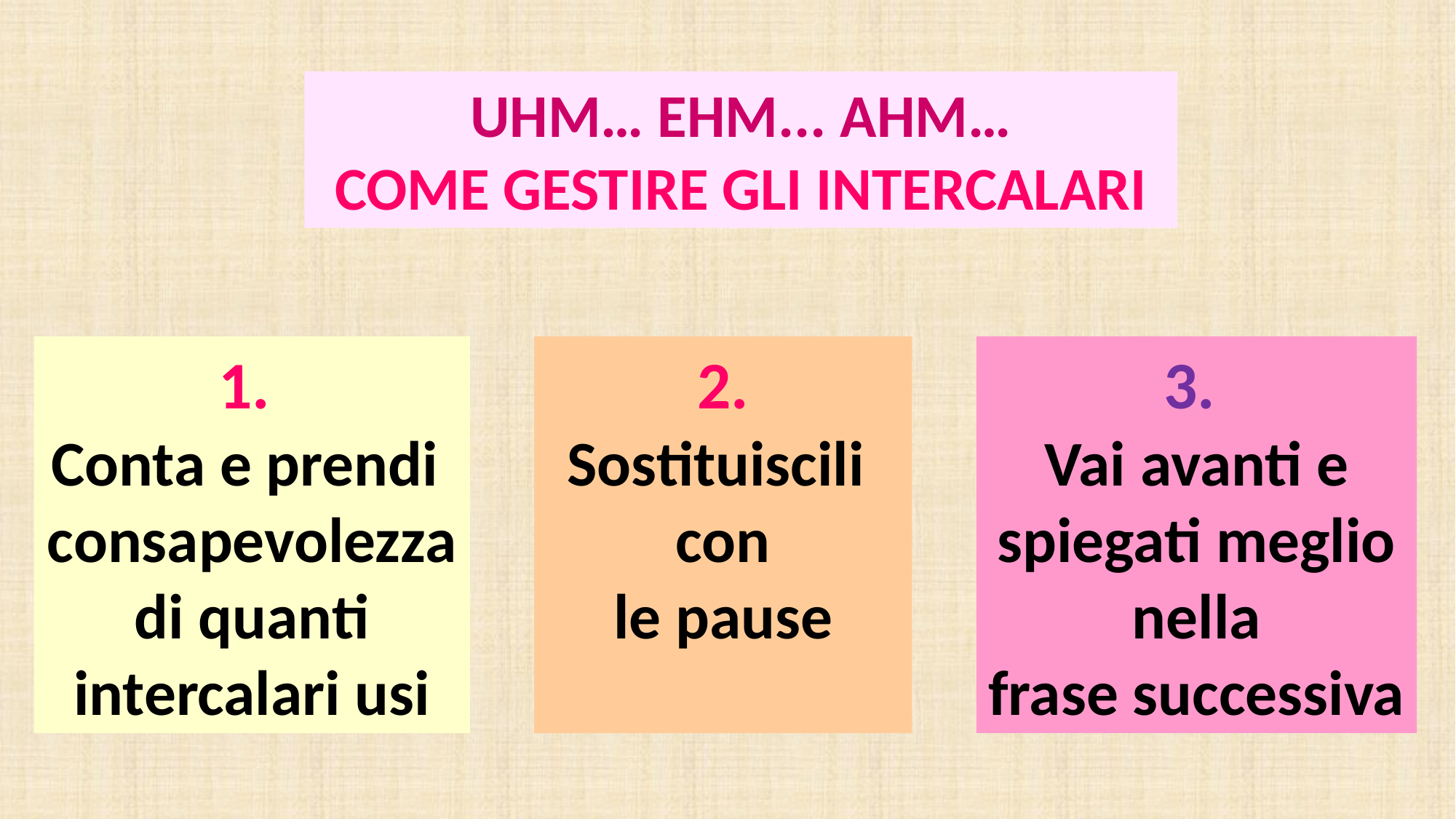

UHM… EHM... AHM…
COME GESTIRE GLI INTERCALARI
2. Sostituiscili
con
le pause

3.
Vai avanti e
spiegati meglio nella
frase successiva
1.
Conta e prendi
consapevolezza di quanti
intercalari usi